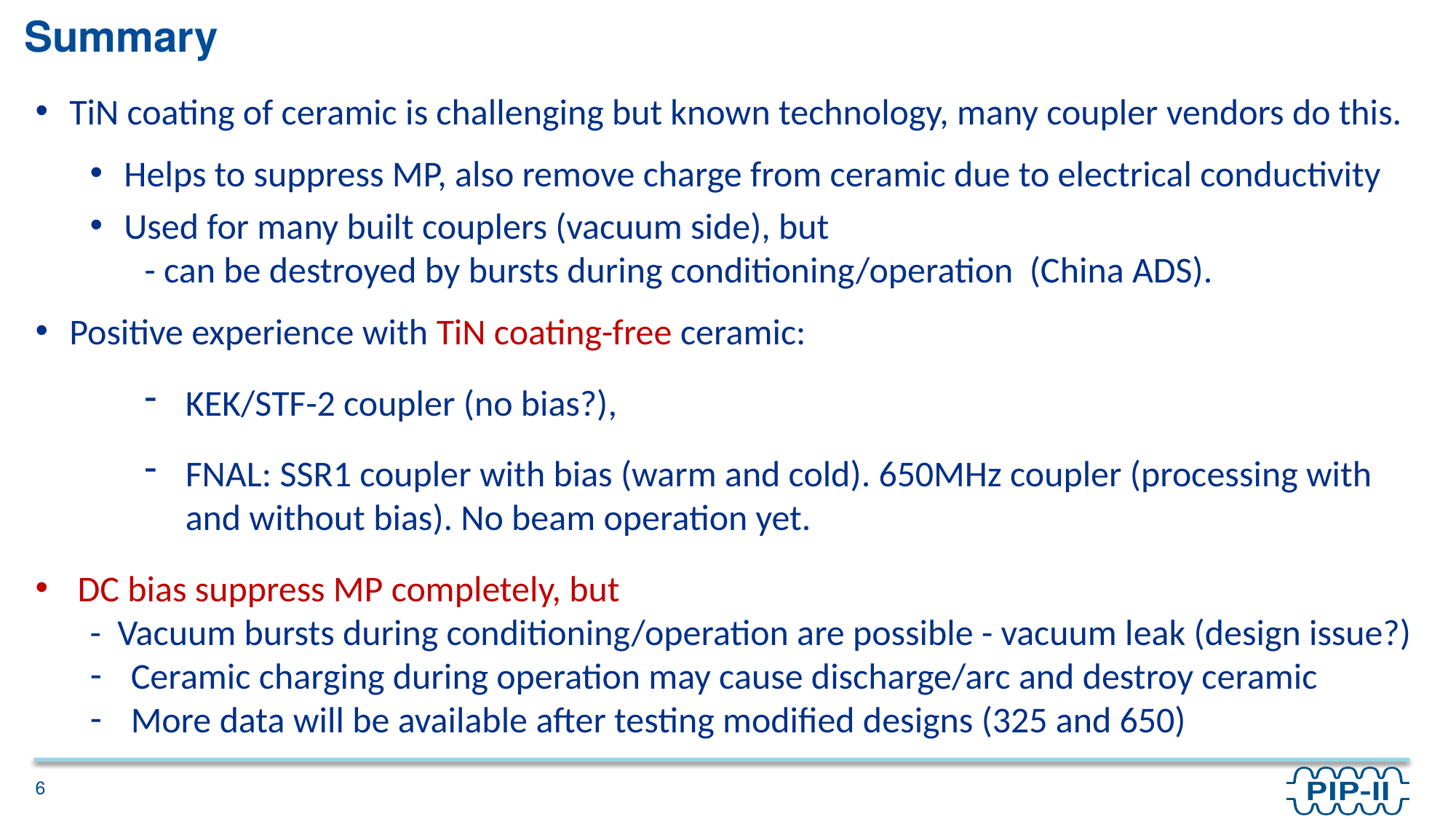

# Summary
TiN coating of ceramic is challenging but known technology, many coupler vendors do this.
Helps to suppress MP, also remove charge from ceramic due to electrical conductivity
Used for many built couplers (vacuum side), but
- can be destroyed by bursts during conditioning/operation  (China ADS).
Positive experience with TiN coating-free ceramic:
KEK/STF-2 coupler (no bias?),
FNAL: SSR1 coupler with bias (warm and cold). 650MHz coupler (processing with and without bias). No beam operation yet.
 DC bias suppress MP completely, but
-  Vacuum bursts during conditioning/operation are possible - vacuum leak (design issue?)
Ceramic charging during operation may cause discharge/arc and destroy ceramic
More data will be available after testing modified designs (325 and 650)

6